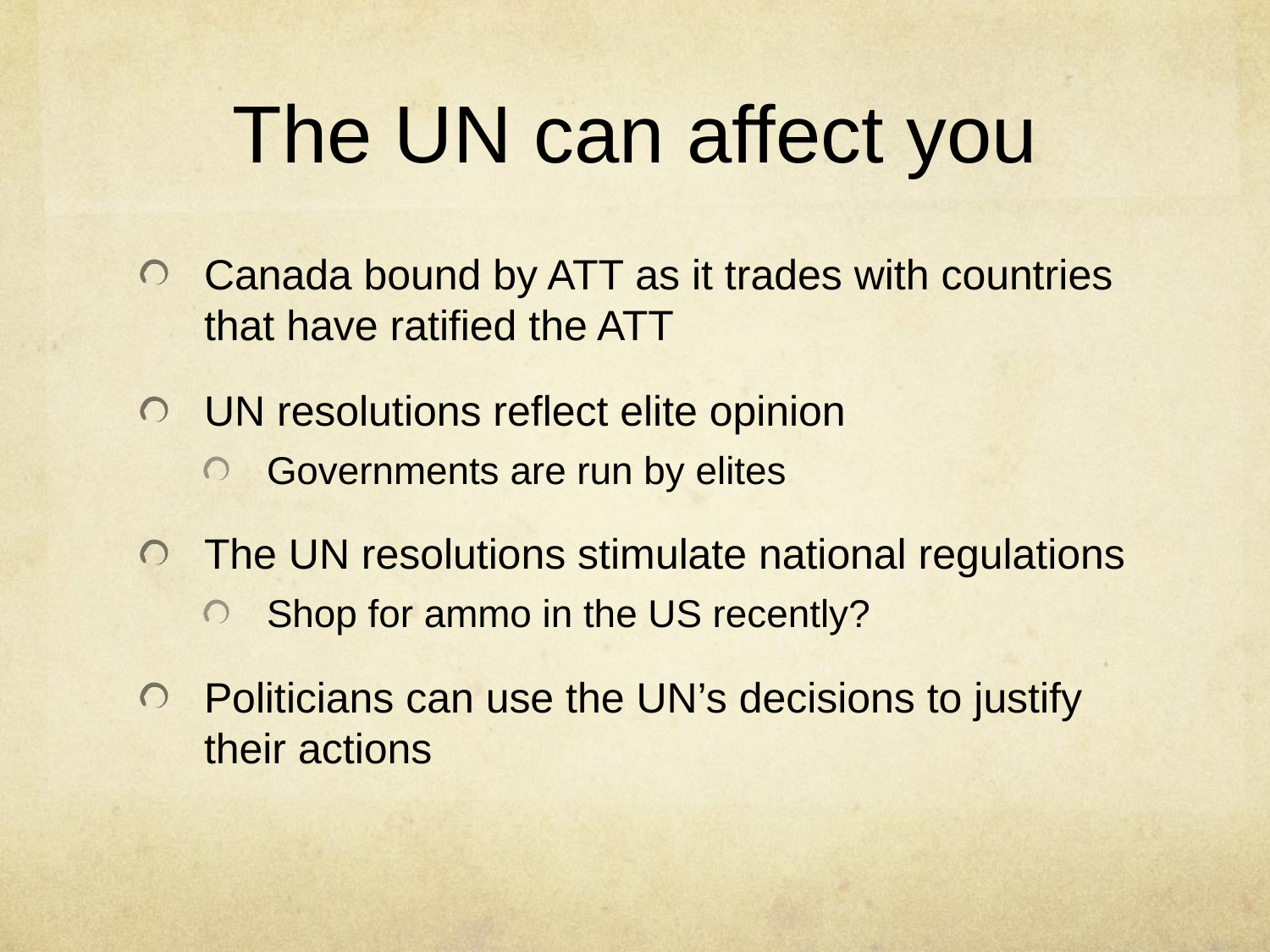

# The UN can affect you
Canada bound by ATT as it trades with countries that have ratified the ATT
UN resolutions reflect elite opinion
Governments are run by elites
The UN resolutions stimulate national regulations
Shop for ammo in the US recently?
Politicians can use the UN’s decisions to justify their actions